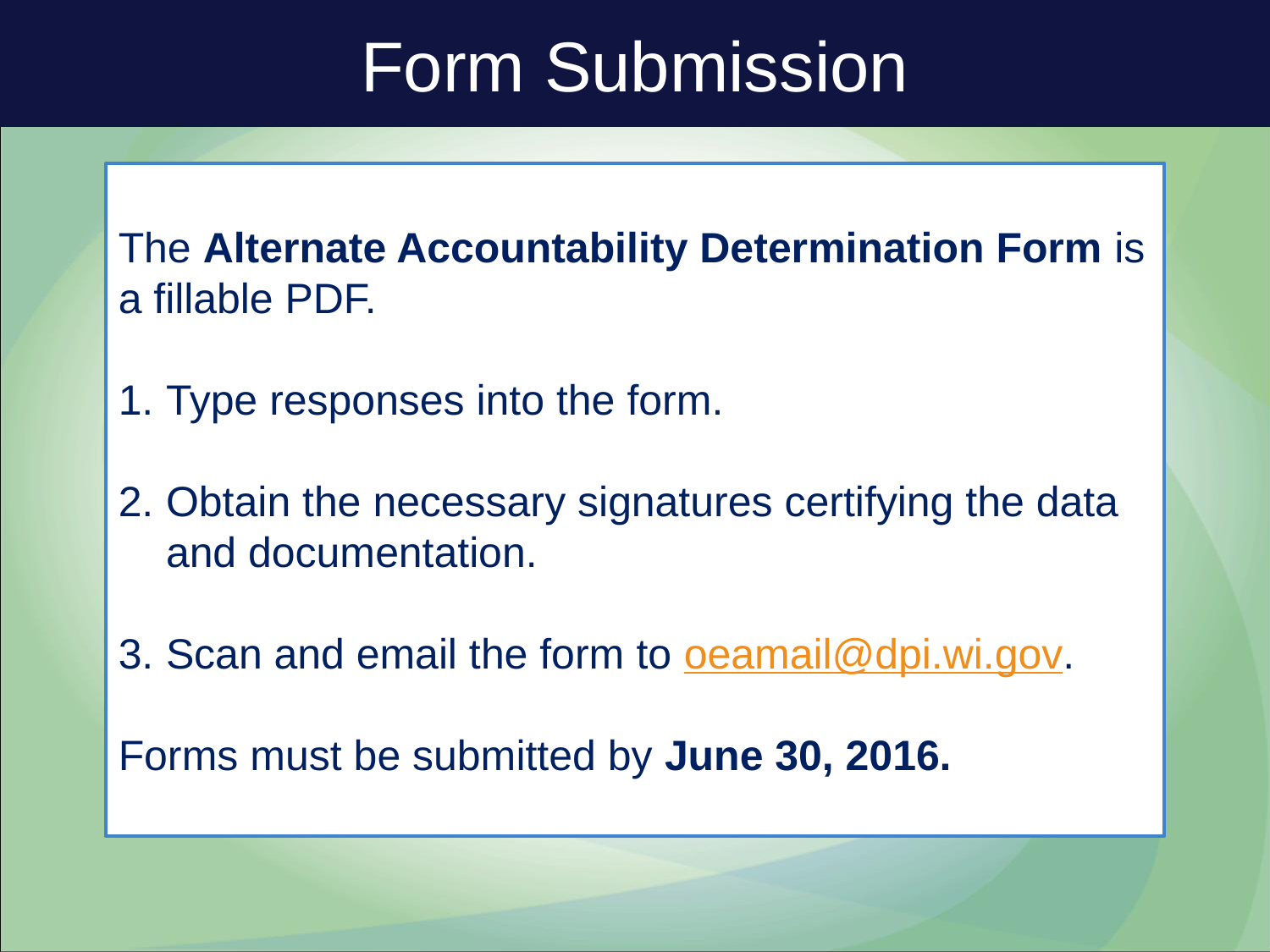

Form Submission

The Alternate Accountability Determination Form is a fillable PDF.
Type responses into the form.
Obtain the necessary signatures certifying the data and documentation.
Scan and email the form to oeamail@dpi.wi.gov.

Forms must be submitted by June 30, 2016.

9